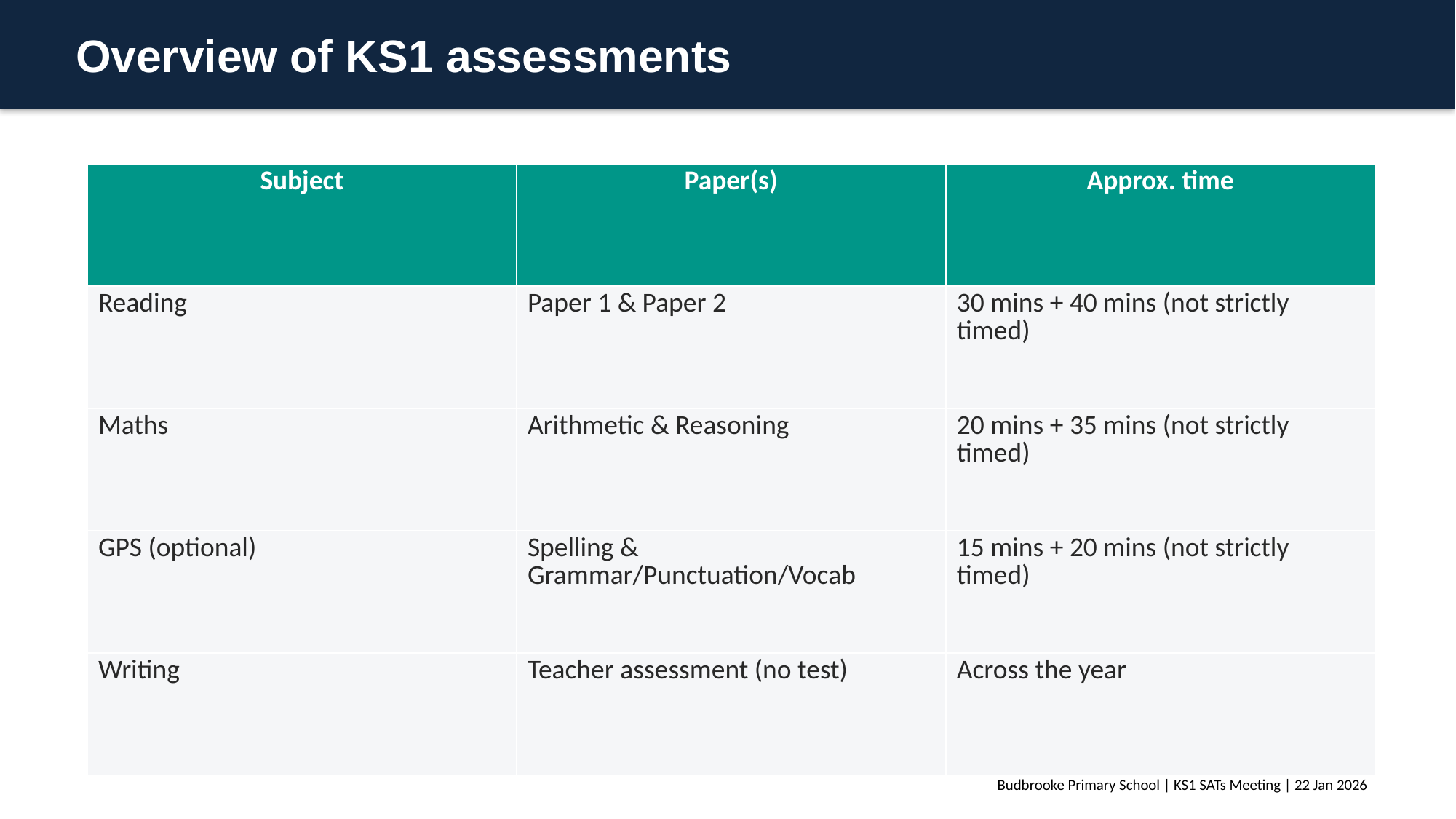

Overview of KS1 assessments
| Subject | Paper(s) | Approx. time |
| --- | --- | --- |
| Reading | Paper 1 & Paper 2 | 30 mins + 40 mins (not strictly timed) |
| Maths | Arithmetic & Reasoning | 20 mins + 35 mins (not strictly timed) |
| GPS (optional) | Spelling & Grammar/Punctuation/Vocab | 15 mins + 20 mins (not strictly timed) |
| Writing | Teacher assessment (no test) | Across the year |
Budbrooke Primary School | KS1 SATs Meeting | 22 Jan 2026